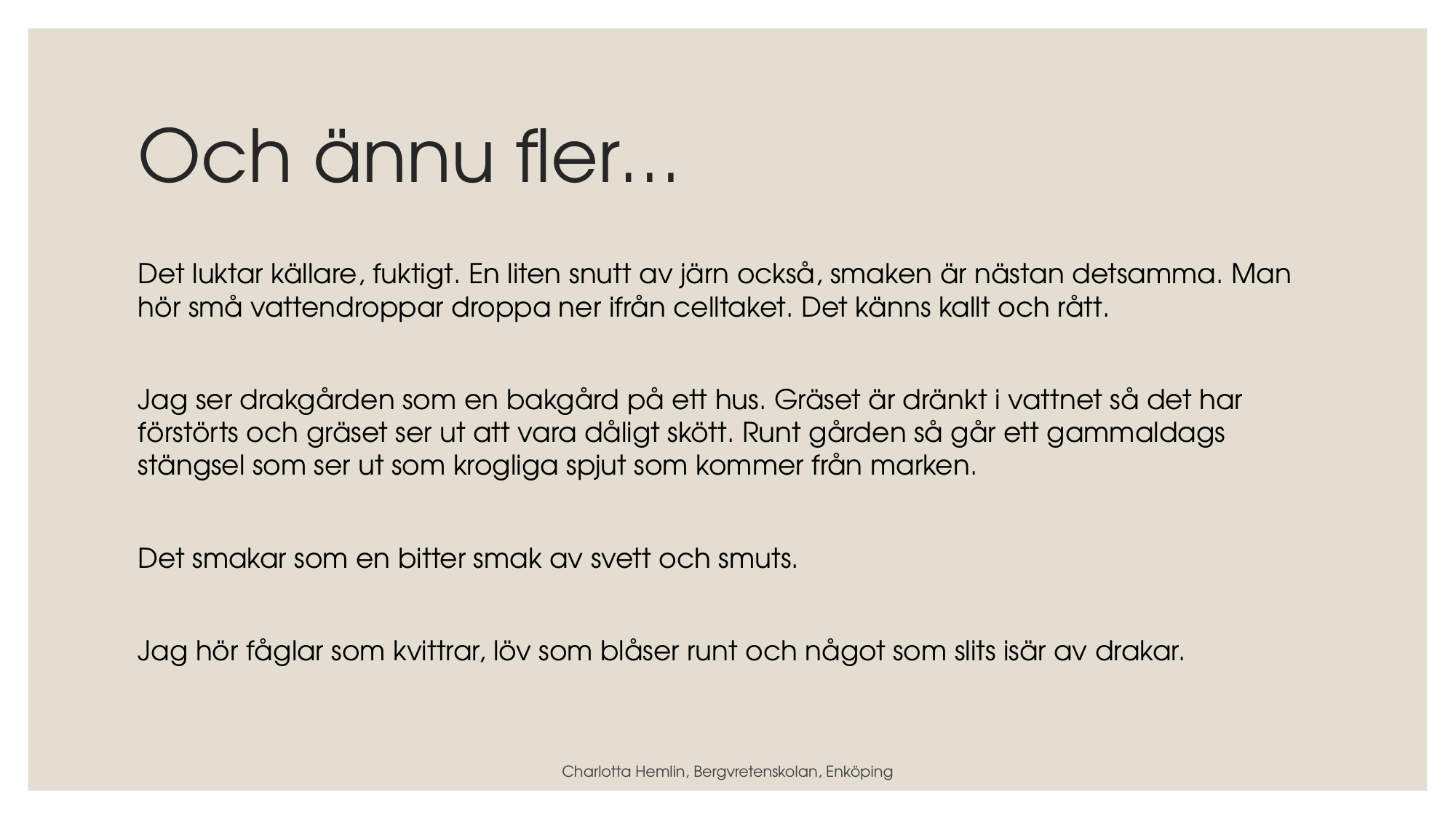

# Och ännu fler…
Det luktar källare, fuktigt. En liten snutt av järn också, smaken är nästan detsamma. Man hör små vattendroppar droppa ner ifrån celltaket. Det känns kallt och rått.

Jag ser drakgården som en bakgård på ett hus. Gräset är dränkt i vattnet så det har förstörts och gräset ser ut att vara dåligt skött. Runt gården så går ett gammaldags stängsel som ser ut som krogliga spjut som kommer från marken.

Det smakar som en bitter smak av svett och smuts.

Jag hör fåglar som kvittrar, löv som blåser runt och något som slits isär av drakar.

Charlotta Hemlin, Bergvretenskolan, Enköping